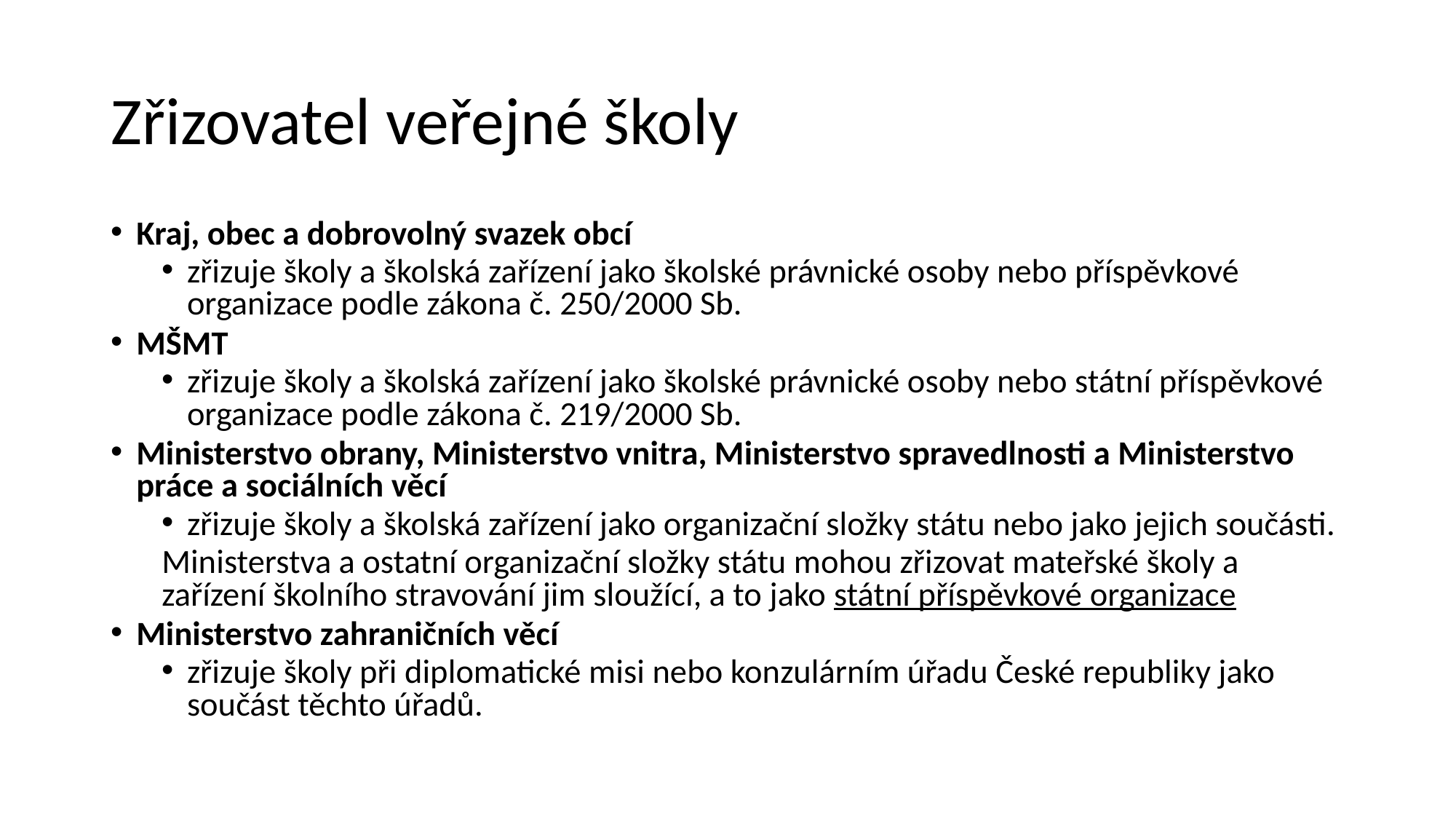

# Zřizovatel veřejné školy
Kraj, obec a dobrovolný svazek obcí
zřizuje školy a školská zařízení jako školské právnické osoby nebo příspěvkové organizace podle zákona č. 250/2000 Sb.
MŠMT
zřizuje školy a školská zařízení jako školské právnické osoby nebo státní příspěvkové organizace podle zákona č. 219/2000 Sb.
Ministerstvo obrany, Ministerstvo vnitra, Ministerstvo spravedlnosti a Ministerstvo práce a sociálních věcí
zřizuje školy a školská zařízení jako organizační složky státu nebo jako jejich součásti.
Ministerstva a ostatní organizační složky státu mohou zřizovat mateřské školy a zařízení školního stravování jim sloužící, a to jako státní příspěvkové organizace
Ministerstvo zahraničních věcí
zřizuje školy při diplomatické misi nebo konzulárním úřadu České republiky jako součást těchto úřadů.